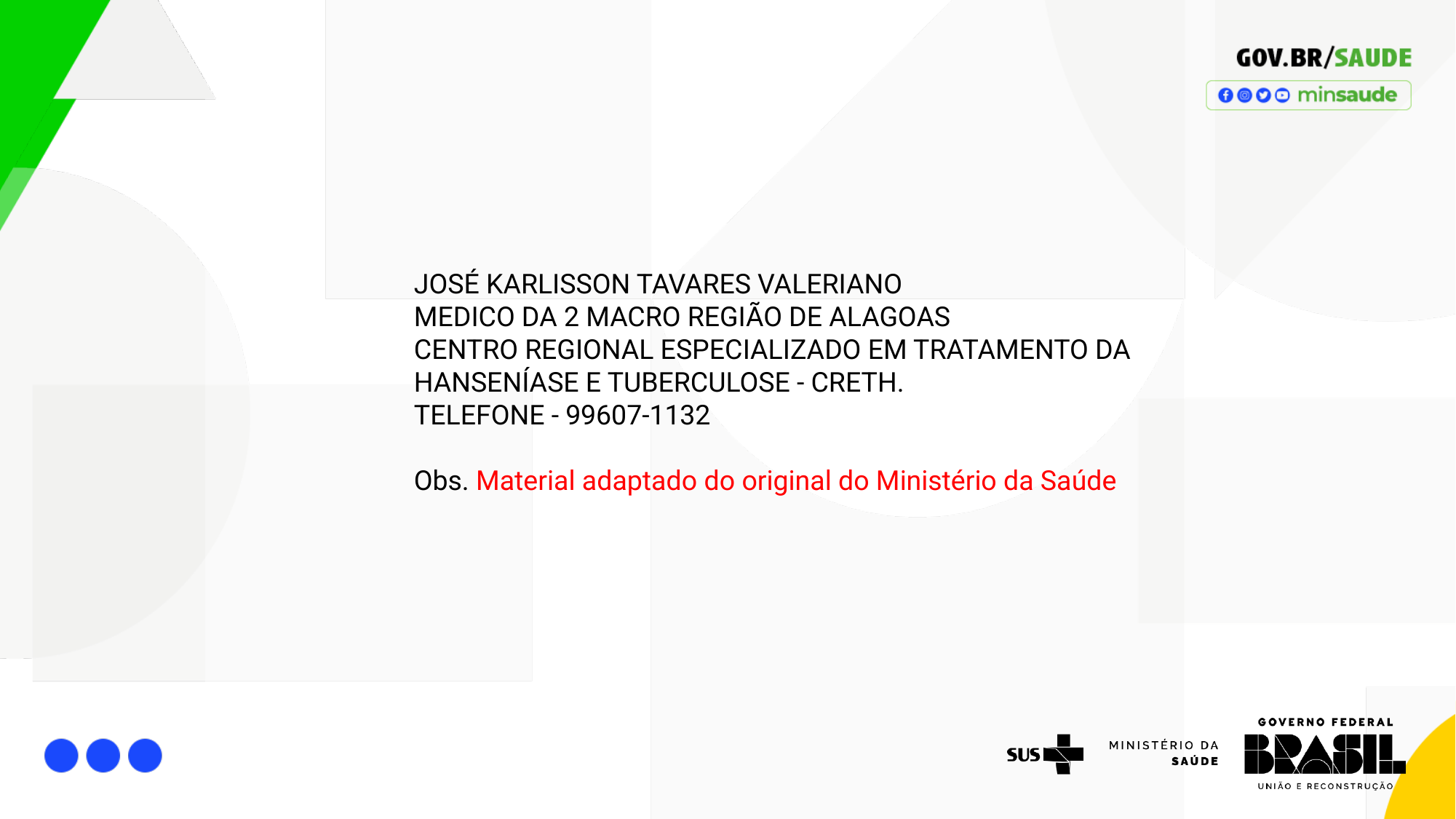

JOSÉ KARLISSON TAVARES VALERIANO
MEDICO DA 2 MACRO REGIÃO DE ALAGOAS
CENTRO REGIONAL ESPECIALIZADO EM TRATAMENTO DA HANSENÍASE E TUBERCULOSE - CRETH.
TELEFONE - 99607-1132

Obs. Material adaptado do original do Ministério da Saúde